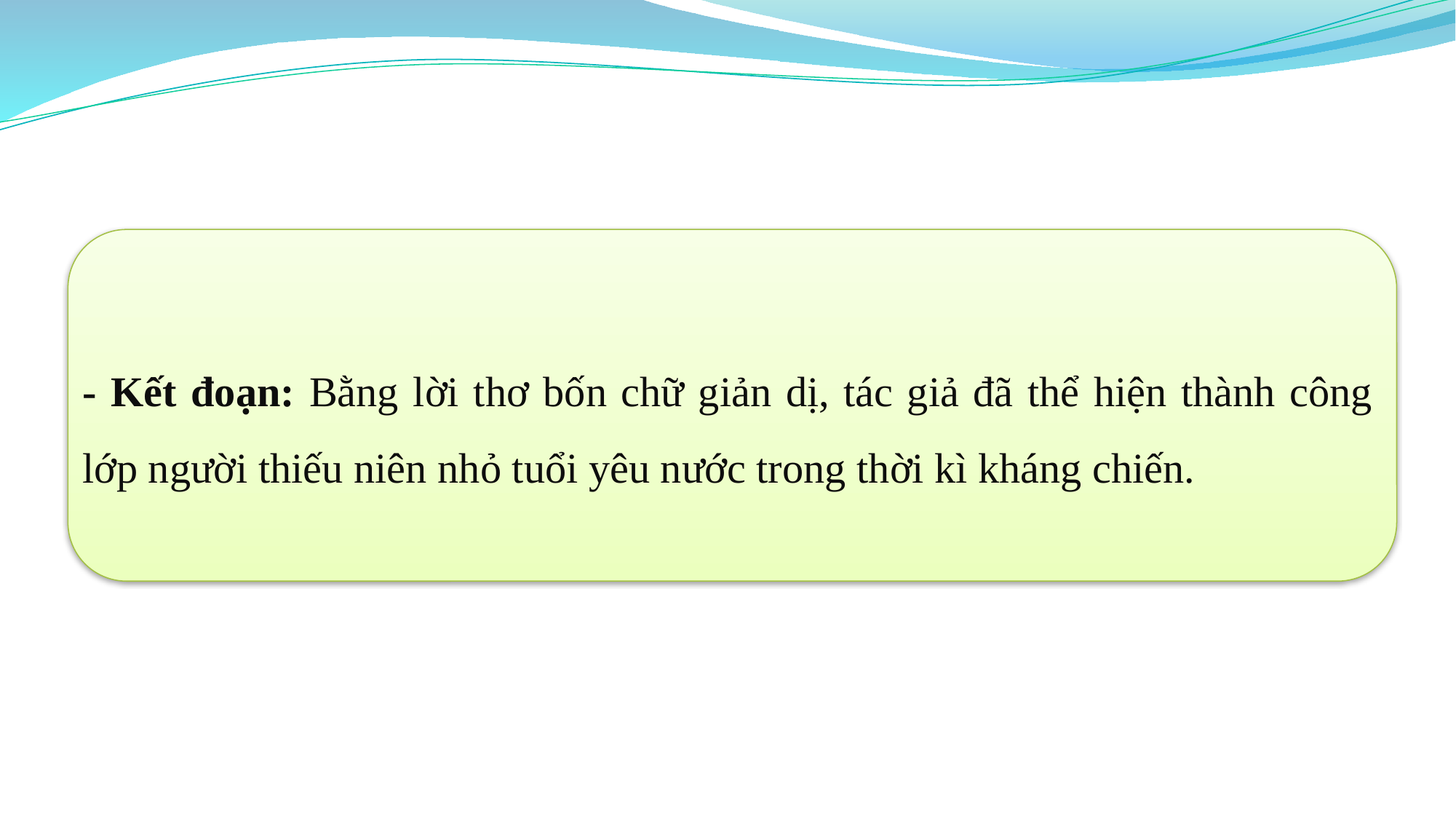

- Kết đoạn: Bằng lời thơ bốn chữ giản dị, tác giả đã thể hiện thành công lớp người thiếu niên nhỏ tuổi yêu nước trong thời kì kháng chiến.